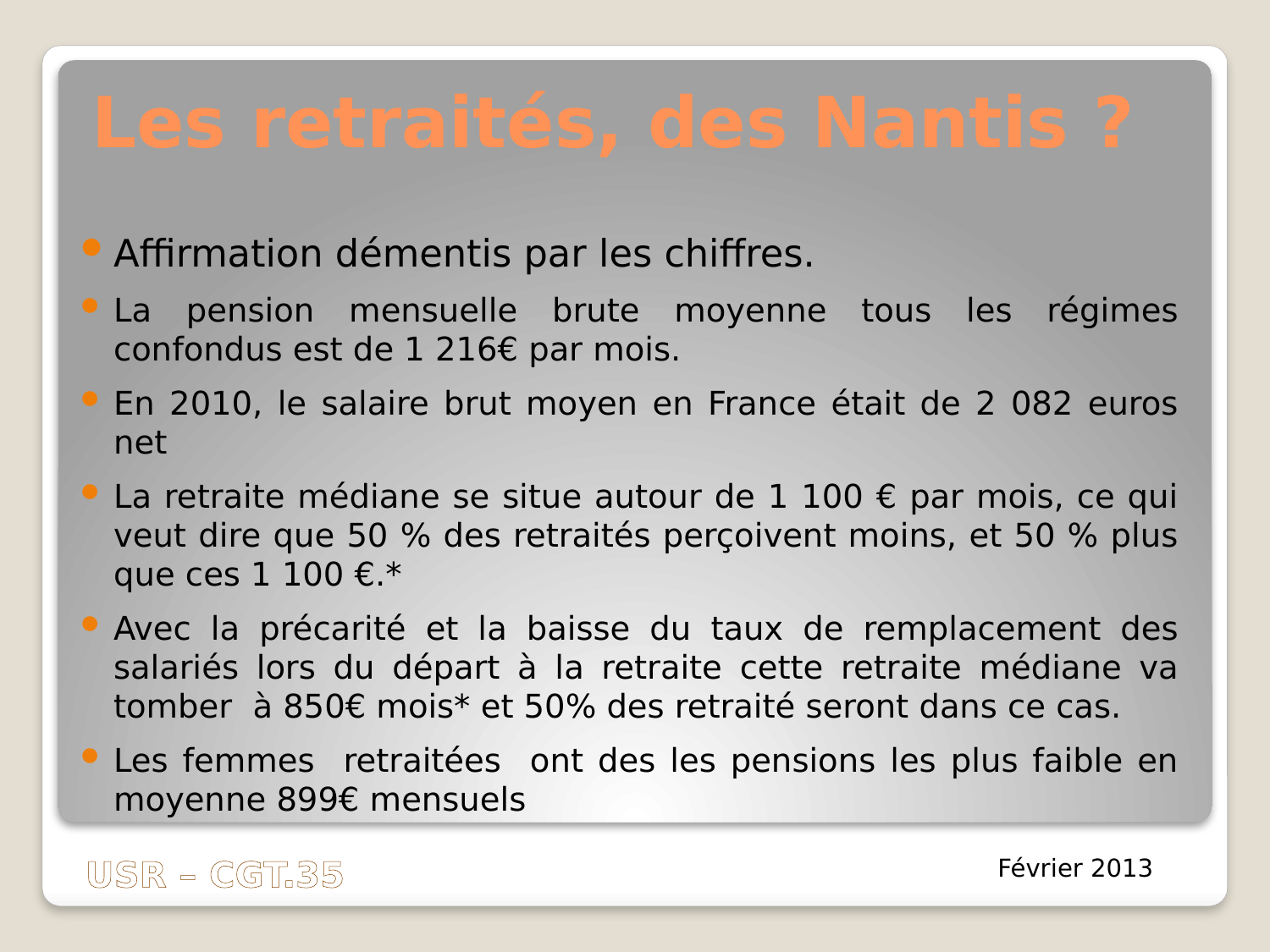

# Les retraités, des Nantis ?
Affirmation démentis par les chiffres.

La pension mensuelle brute moyenne tous les régimes confondus est de 1 216€ par mois.

En 2010, le salaire brut moyen en France était de 2 082 euros net

La retraite médiane se situe autour de 1 100 € par mois, ce qui veut dire que 50 % des retraités perçoivent moins, et 50 % plus que ces 1 100 €.*

Avec la précarité et la baisse du taux de remplacement des salariés lors du départ à la retraite cette retraite médiane va tomber  à 850€ mois* et 50% des retraité seront dans ce cas.

Les femmes  retraitées  ont des les pensions les plus faible en moyenne 899€ mensuels

Février 2013
USR – CGT.35